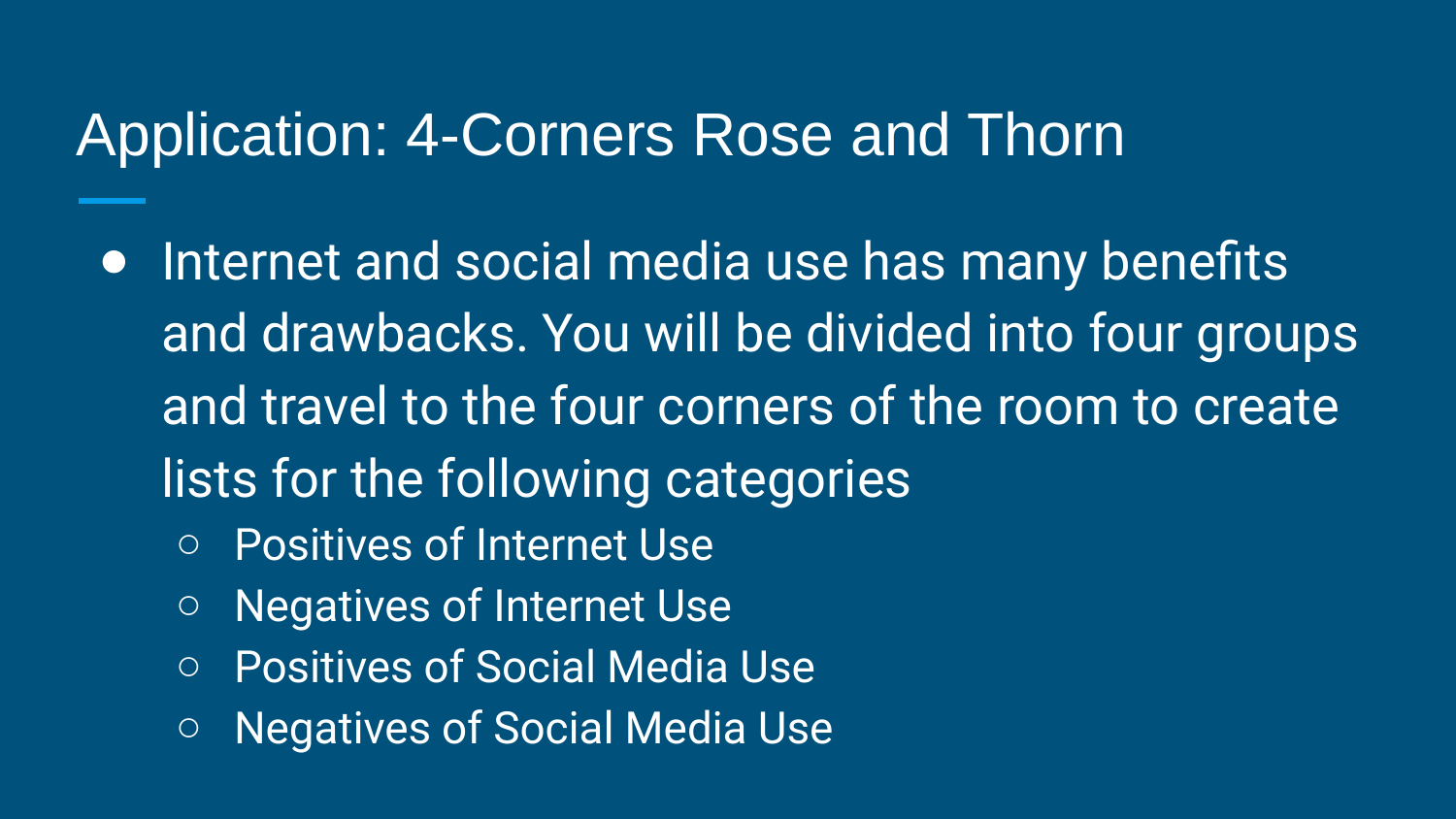

# Application: 4-Corners Rose and Thorn
Internet and social media use has many benefits and drawbacks. You will be divided into four groups and travel to the four corners of the room to create lists for the following categories
Positives of Internet Use
Negatives of Internet Use
Positives of Social Media Use
Negatives of Social Media Use